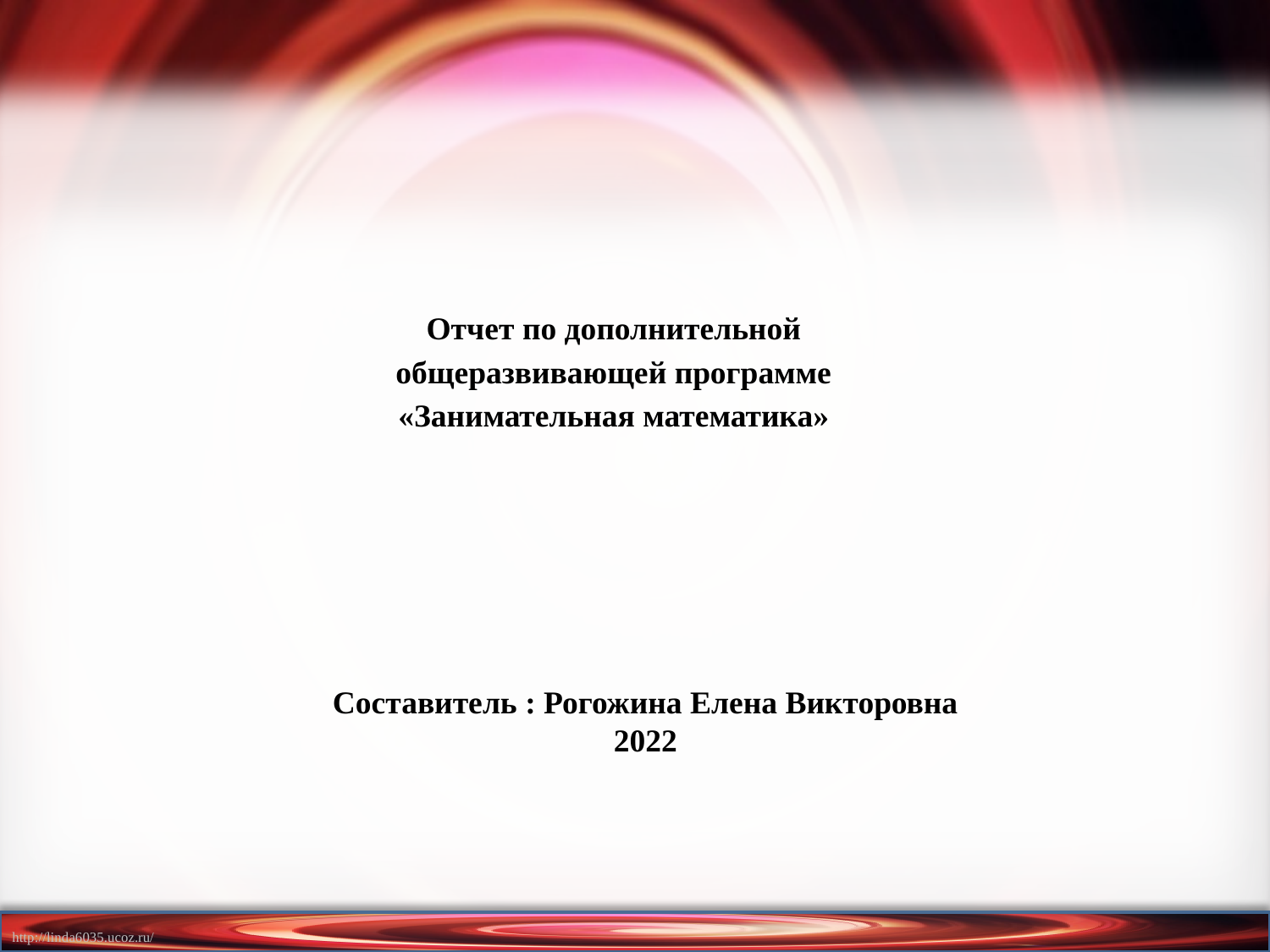

Отчет по дополнительной общеразвивающей программе
«Занимательная математика»

Составитель : Рогожина Елена Викторовна
2022